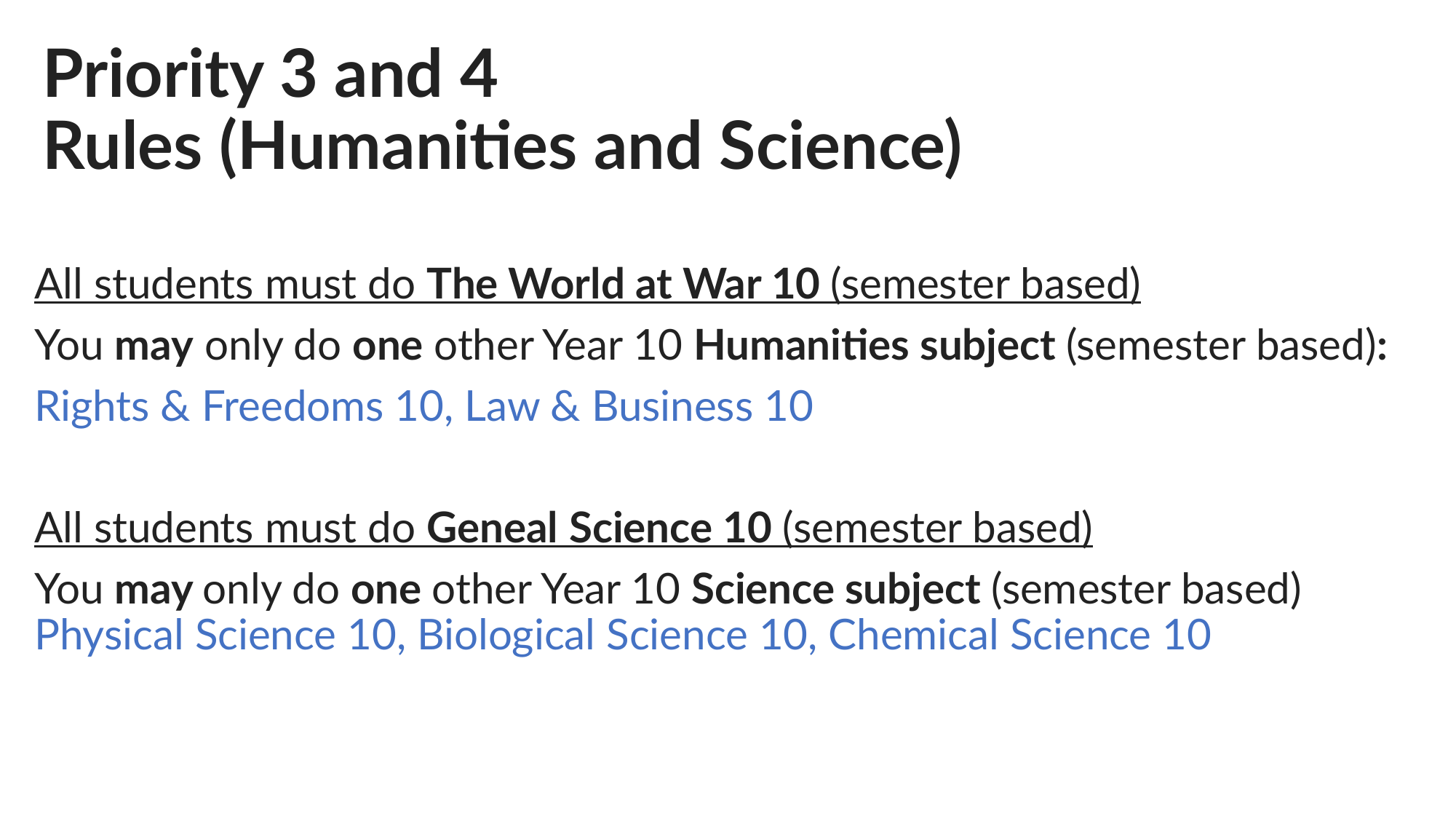

# Priority 3 and 4 Rules (Humanities and Science)

All students must do The World at War 10 (semester based)
You may only do one other Year 10 Humanities subject (semester based):
Rights & Freedoms 10, Law & Business 10

All students must do Geneal Science 10 (semester based)
You may only do one other Year 10 Science subject (semester based) Physical Science 10, Biological Science 10, Chemical Science 10